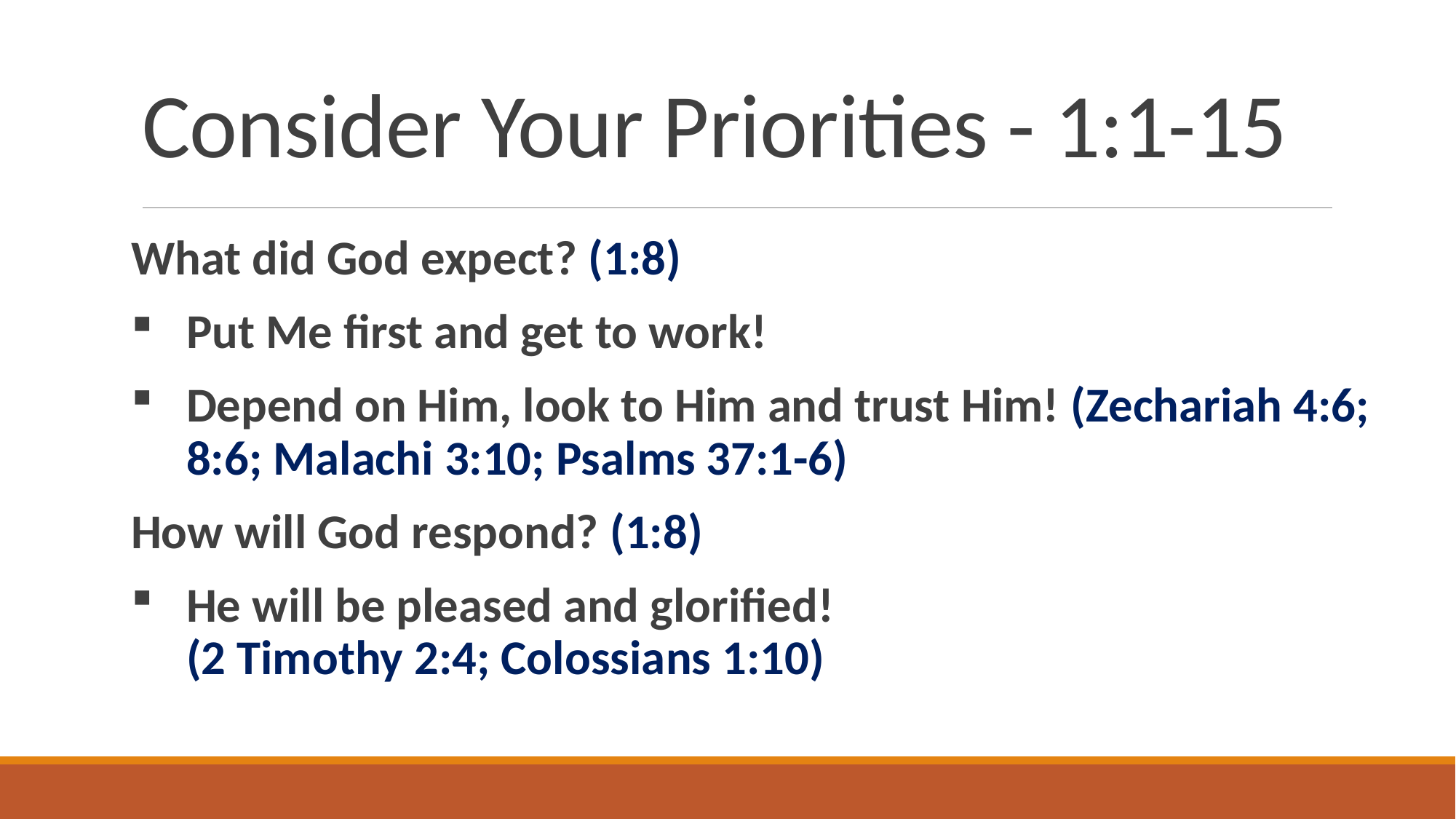

# Consider Your Priorities - 1:1-15
What did God expect? (1:8)
Put Me first and get to work!
Depend on Him, look to Him and trust Him! (Zechariah 4:6; 8:6; Malachi 3:10; Psalms 37:1-6)
How will God respond? (1:8)
He will be pleased and glorified!
(2 Timothy 2:4; Colossians 1:10)